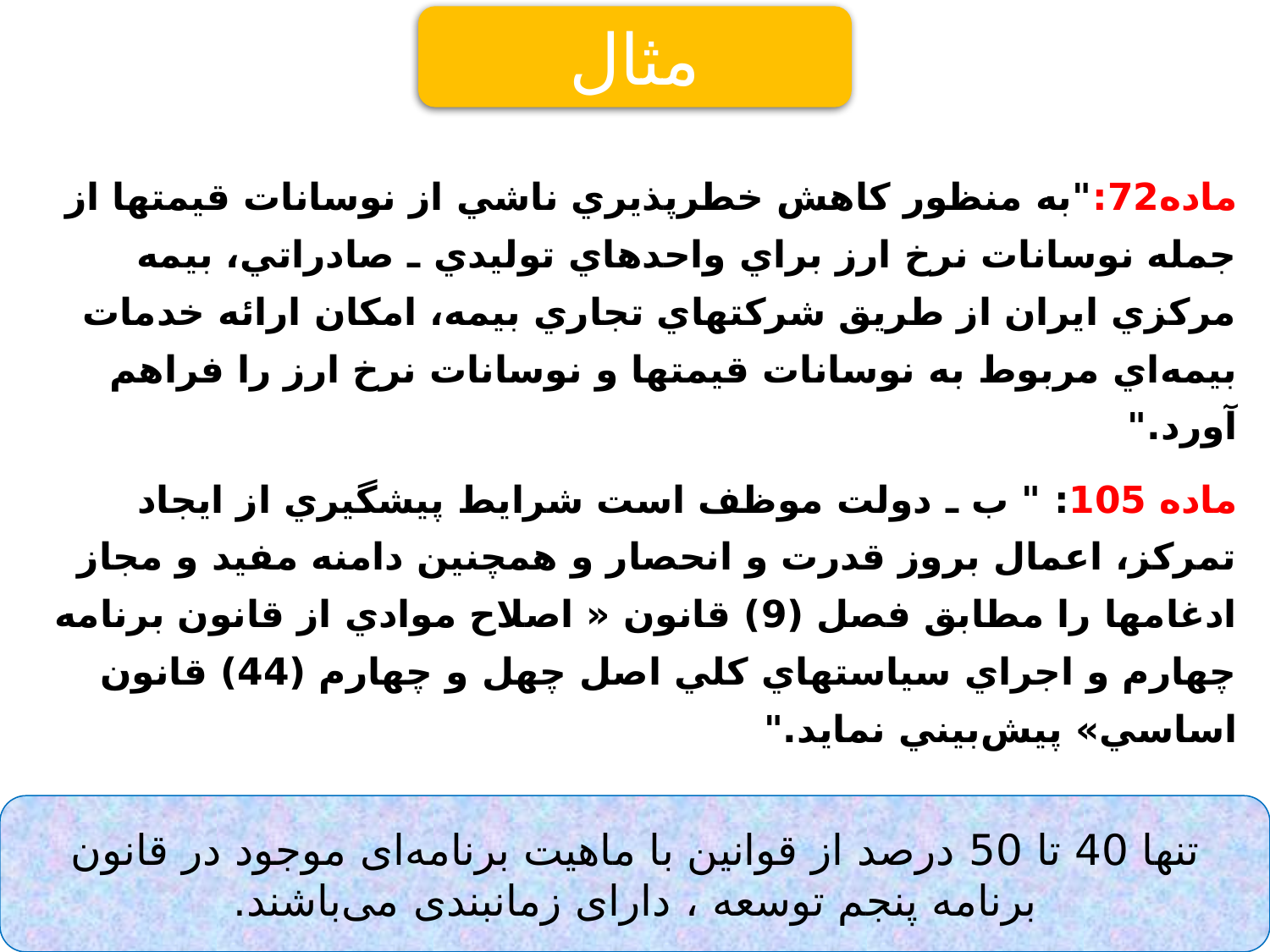

مثال
ماده72:"به منظور كاهش خطرپذيري ناشي از نوسانات قيمتها از جمله نوسانات نرخ ارز براي واحدهاي توليدي ـ صادراتي، بيمه مركزي ايران از طريق شركتهاي تجاري بيمه، امكان ارائه خدمات بيمه‌اي مربوط به نوسانات قيمتها و نوسانات نرخ ارز را فراهم آورد."
ماده 105: " ب ـ دولت موظف است شرايط پيشگيري از ايجاد تمركز، اعمال بروز قدرت و انحصار و همچنين دامنه مفيد و مجاز ادغامها را مطابق فصل (9) قانون « اصلاح موادي از قانون برنامه ‌چهارم و اجراي سياستهاي كلي اصل چهل ‌و چهارم (44) قانون  اساسي» پيش‌بيني نمايد."
تنها 40 تا 50 درصد از قوانین با ماهیت برنامه‌ای موجود در قانون برنامه پنجم توسعه ، دارای زمانبندی می‌باشند.